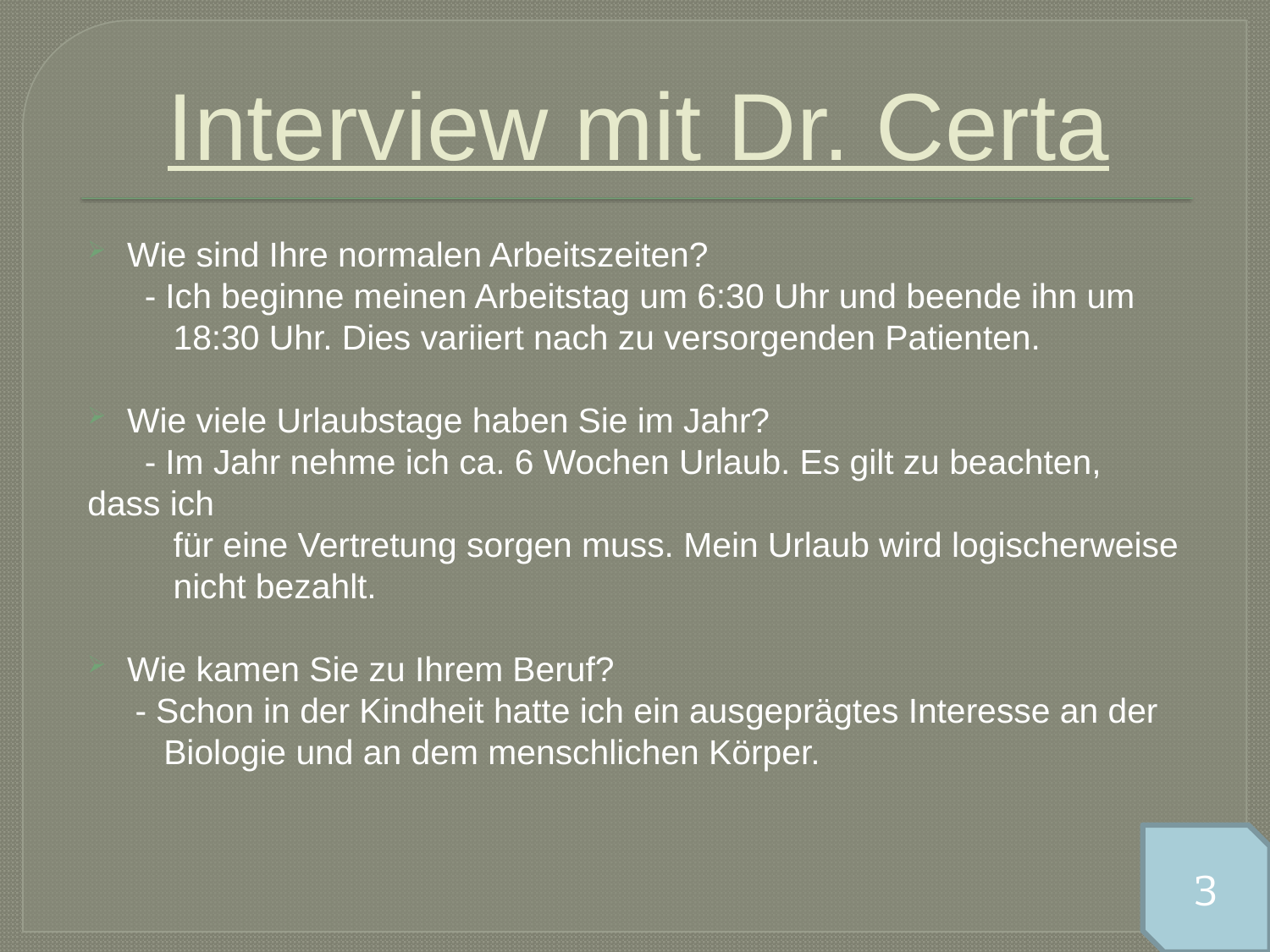

# Interview mit Dr. Certa
Wie sind Ihre normalen Arbeitszeiten?
      - Ich beginne meinen Arbeitstag um 6:30 Uhr und beende ihn um
         18:30 Uhr. Dies variiert nach zu versorgenden Patienten.

Wie viele Urlaubstage haben Sie im Jahr?
      - Im Jahr nehme ich ca. 6 Wochen Urlaub. Es gilt zu beachten, dass ich
         für eine Vertretung sorgen muss. Mein Urlaub wird logischerweise
         nicht bezahlt.

Wie kamen Sie zu Ihrem Beruf?
     - Schon in der Kindheit hatte ich ein ausgeprägtes Interesse an der
        Biologie und an dem menschlichen Körper.

3